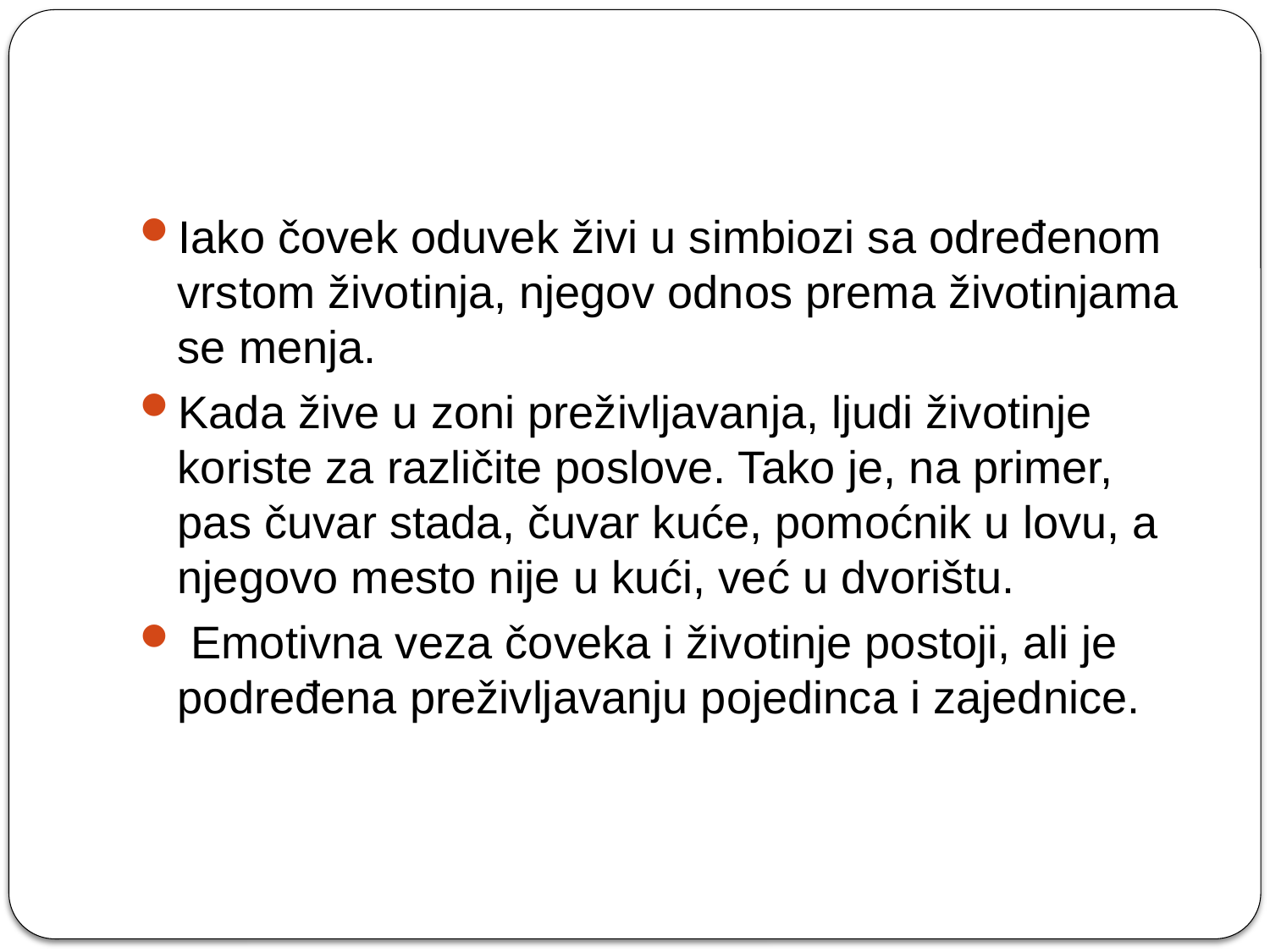

Iako čovek oduvek živi u simbiozi sa određenom vrstom životinja, njegov odnos prema životinjama se menja.
Kada žive u zoni preživljavanja, ljudi životinje koriste za različite poslove. Tako je, na primer, pas čuvar stada, čuvar kuće, pomoćnik u lovu, a njegovo mesto nije u kući, već u dvorištu.
 Emotivna veza čoveka i životinje postoji, ali je podređena preživljavanju pojedinca i zajednice.